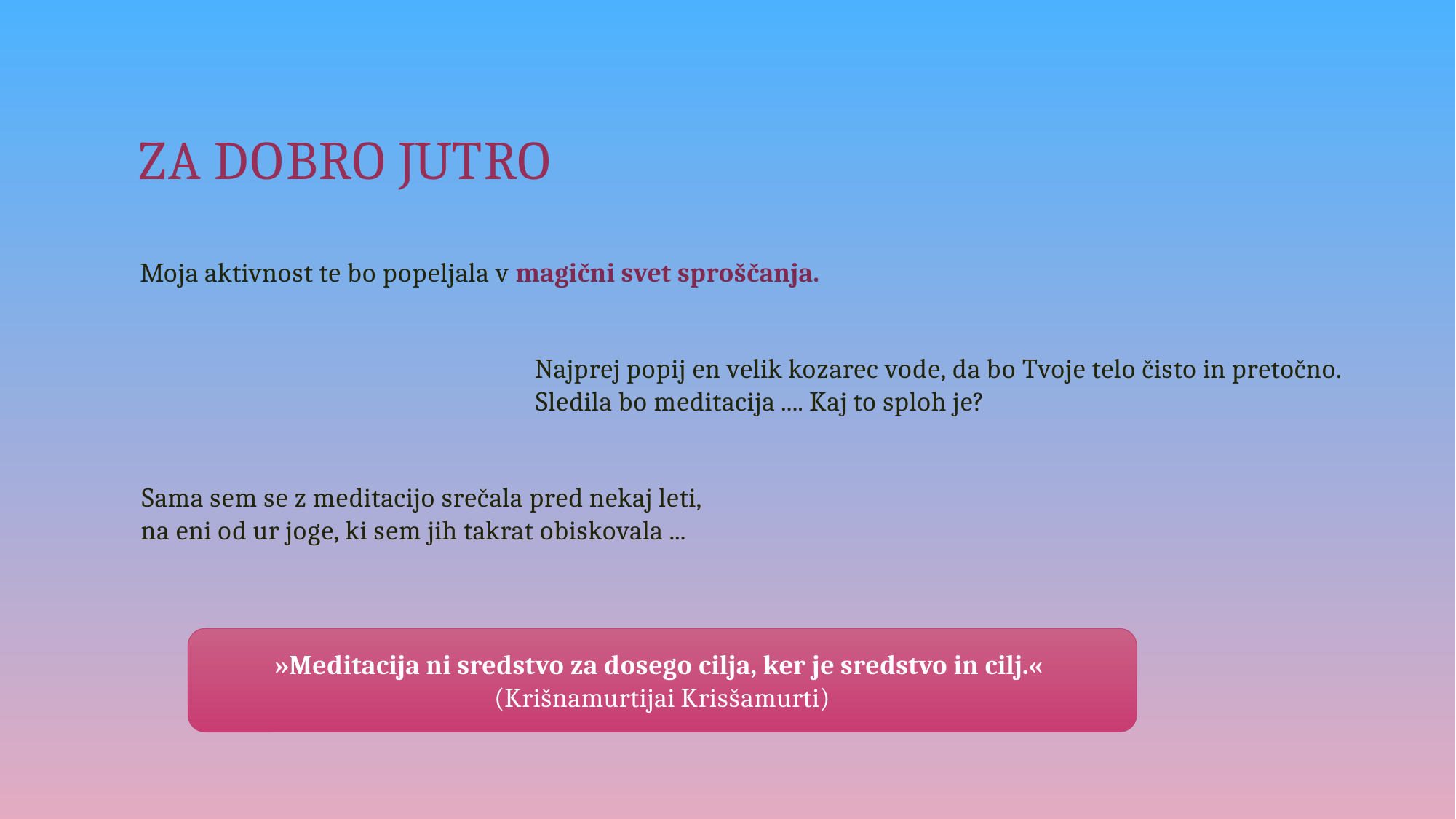

# ZA DOBRO JUTRO
Moja aktivnost te bo popeljala v magični svet sproščanja.
Najprej popij en velik kozarec vode, da bo Tvoje telo čisto in pretočno.
Sledila bo meditacija .... Kaj to sploh je?
Sama sem se z meditacijo srečala pred nekaj leti,
na eni od ur joge, ki sem jih takrat obiskovala ...
»Meditacija ni sredstvo za dosego cilja, ker je sredstvo in cilj.«
(Krišnamurtijai Krisšamurti)